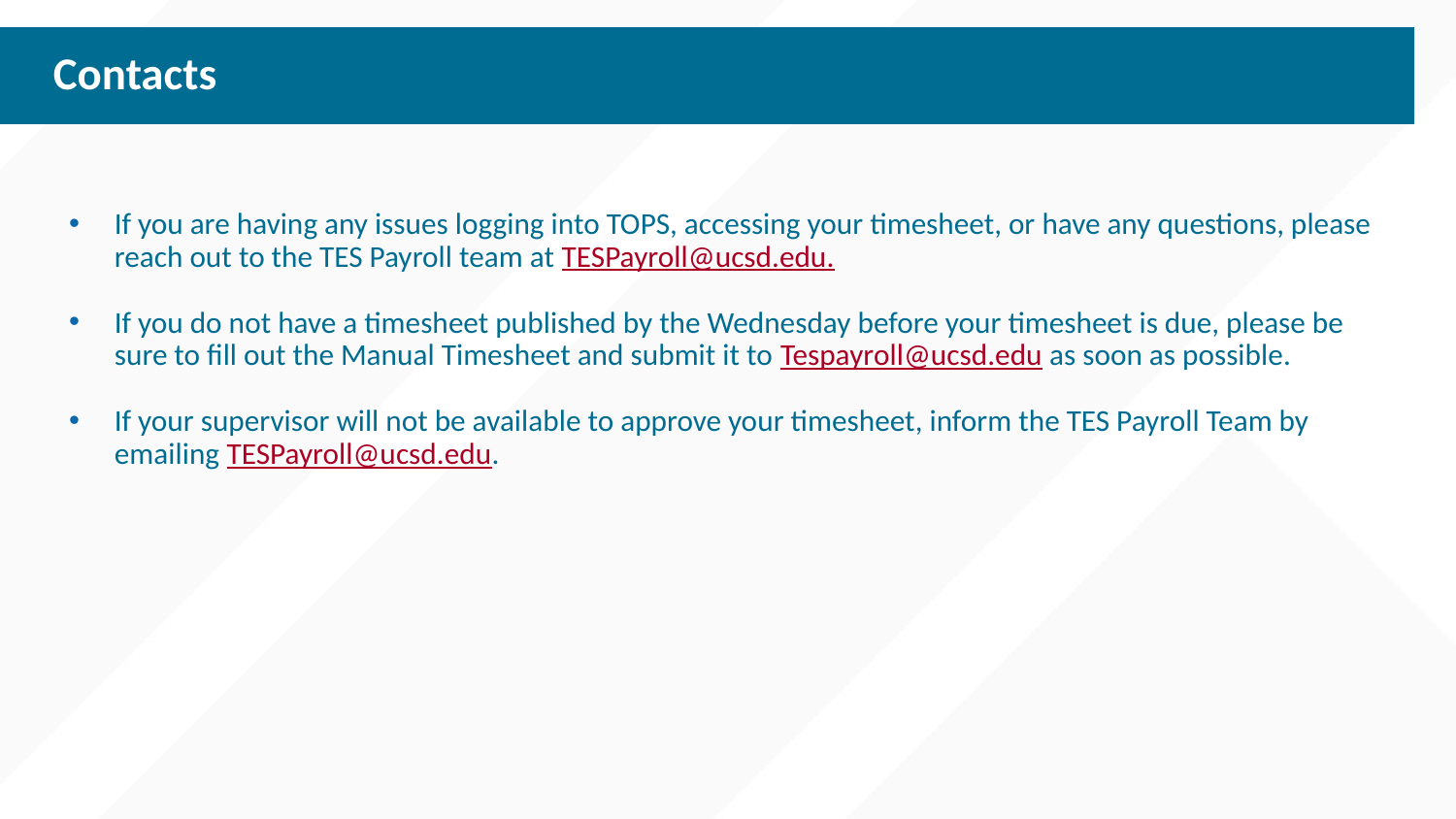

# Contacts
If you are having any issues logging into TOPS, accessing your timesheet, or have any questions, please reach out to the TES Payroll team at TESPayroll@ucsd.edu.
If you do not have a timesheet published by the Wednesday before your timesheet is due, please be sure to fill out the Manual Timesheet and submit it to Tespayroll@ucsd.edu as soon as possible.
If your supervisor will not be available to approve your timesheet, inform the TES Payroll Team by emailing TESPayroll@ucsd.edu.